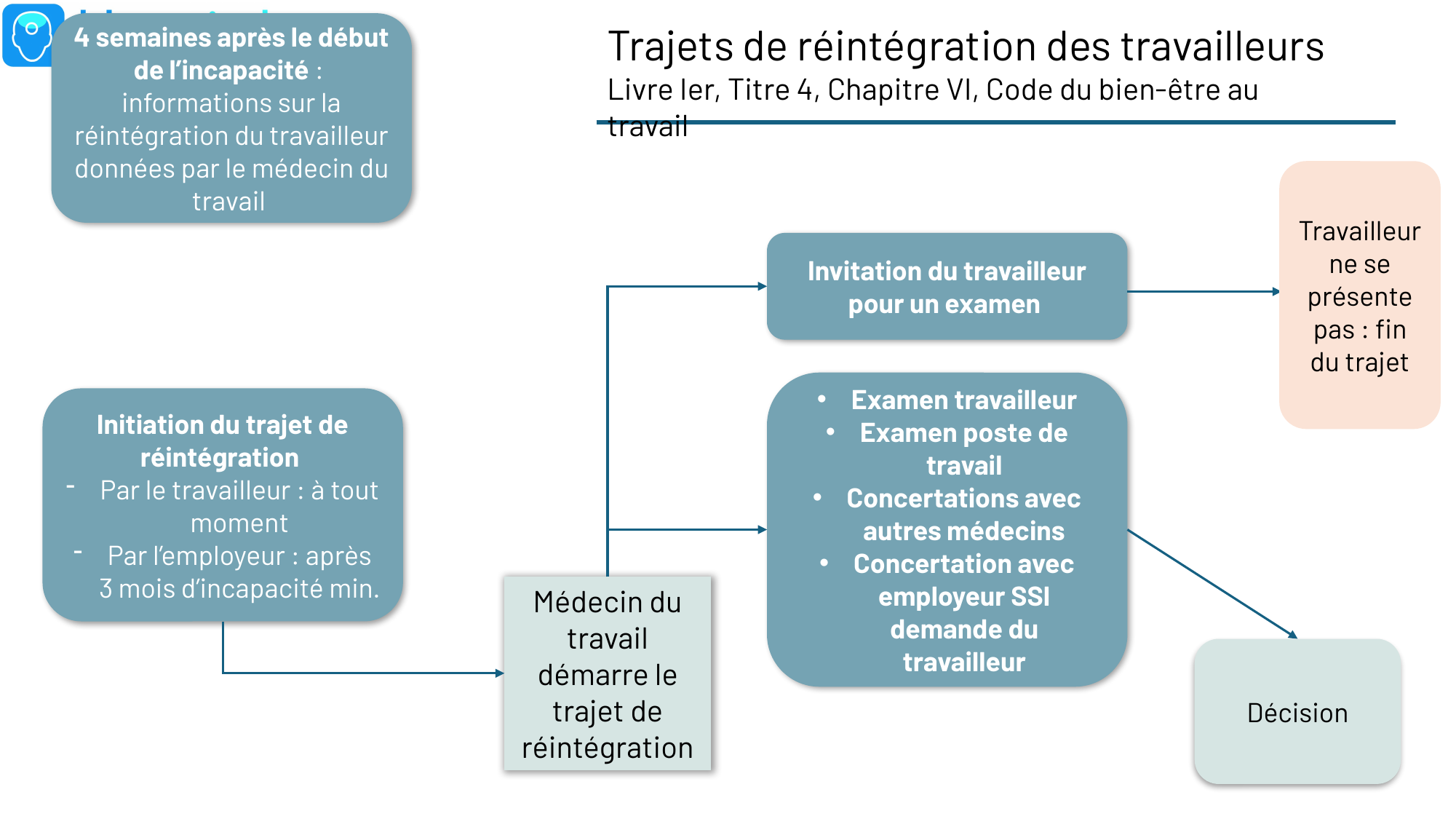

4 semaines après le début de l’incapacité :  informations sur la réintégration du travailleur données par le médecin du travail
Trajets de réintégration des travailleurs
Livre Ier, Titre 4, Chapitre VI, Code du bien-être au travail
Travailleur ne se présente pas : fin du trajet
Invitation du travailleur pour un examen
Examen travailleur
Examen poste de travail
Concertations avec autres médecins
Concertation avec employeur SSI demande du travailleur
Initiation du trajet de réintégration
Par le travailleur : à tout moment
Par l’employeur : après 3 mois d’incapacité min.
Médecin du travail démarre le trajet de réintégration
Décision